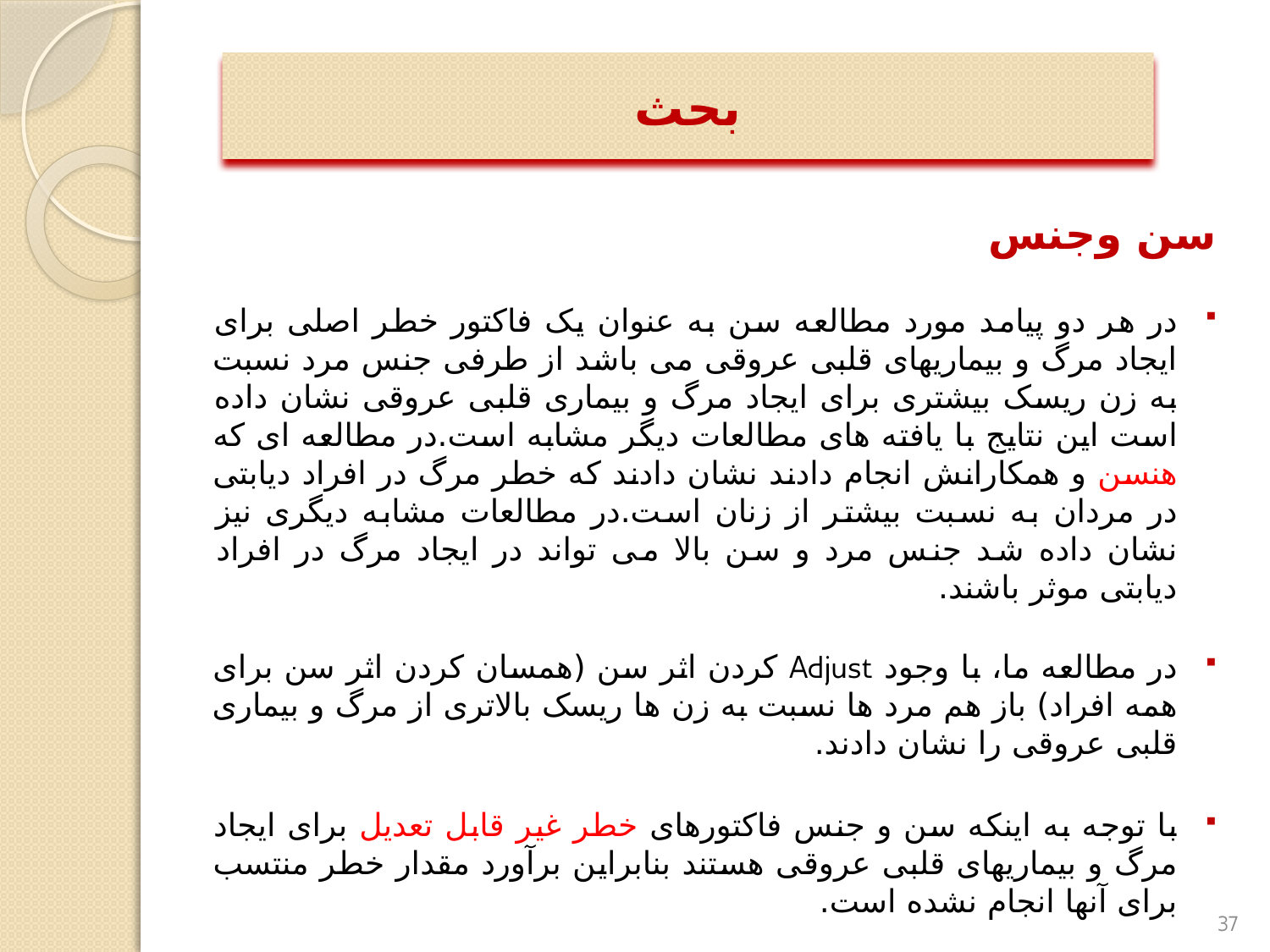

بحث
سن وجنس

در هر دو پیامد مورد مطالعه سن به عنوان یک فاکتور خطر اصلی برای ایجاد مرگ و بیماریهای قلبی عروقی می باشد از طرفی جنس مرد نسبت به زن ریسک بیشتری برای ایجاد مرگ و بیماری قلبی عروقی نشان داده است این نتایج با یافته های مطالعات دیگر مشابه است.در مطالعه ای که هنسن و همکارانش انجام دادند نشان دادند که خطر مرگ در افراد دیابتی در مردان به نسبت بیشتر از زنان است.در مطالعات مشابه دیگری نیز نشان داده شد جنس مرد و سن بالا می تواند در ایجاد مرگ در افراد دیابتی موثر باشند.

در مطالعه ما، با وجود Adjust کردن اثر سن (همسان کردن اثر سن برای همه افراد) باز هم مرد ها نسبت به زن ها ریسک بالاتری از مرگ و بیماری قلبی عروقی را نشان دادند.

با توجه به اینکه سن و جنس فاکتورهای خطر غیر قابل تعدیل برای ایجاد مرگ و بیماریهای قلبی عروقی هستند بنابراین برآورد مقدار خطر منتسب برای آنها انجام نشده است.

37